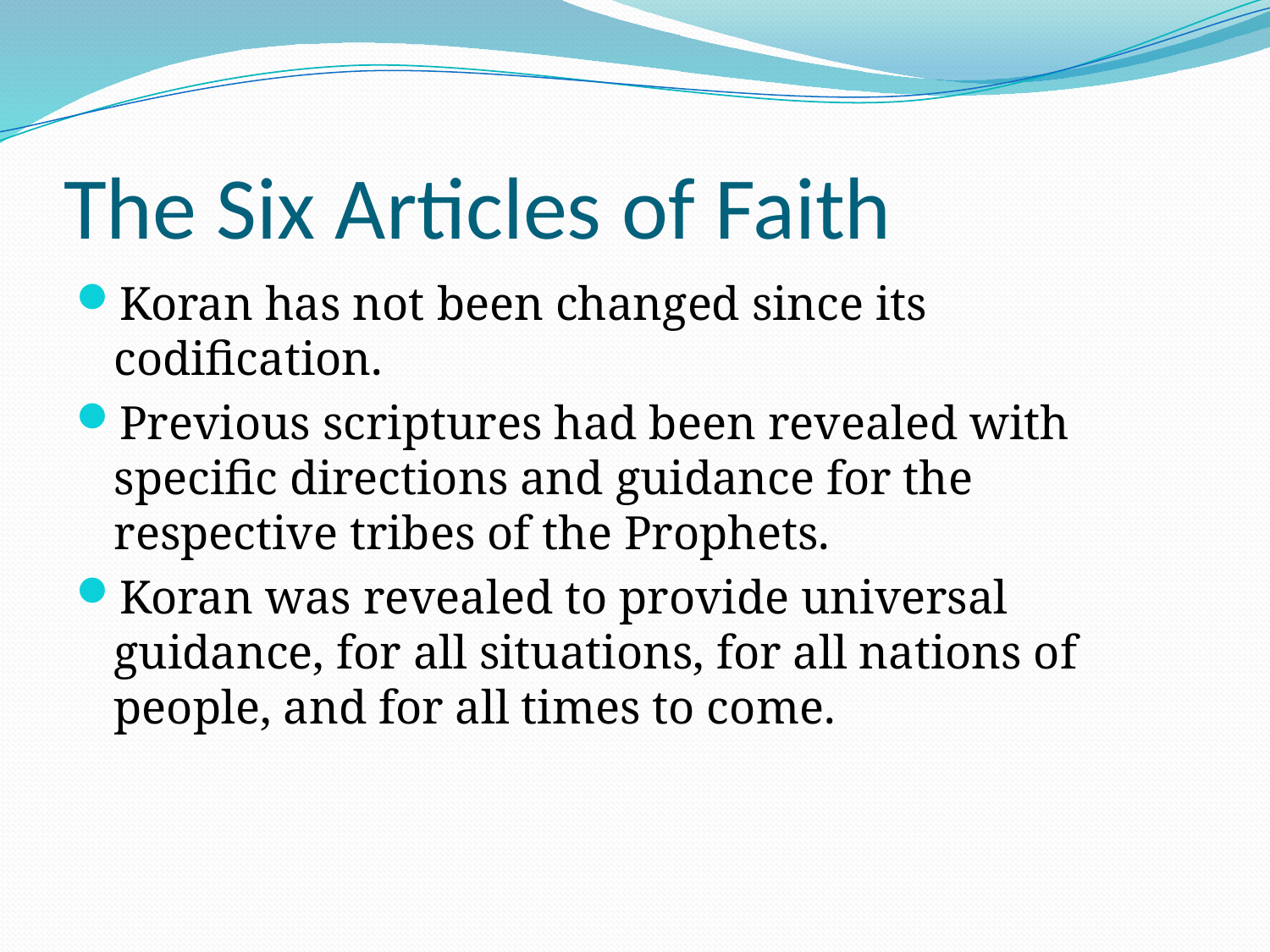

# The Six Articles of Faith
Koran has not been changed since its codification.
Previous scriptures had been revealed with specific directions and guidance for the respective tribes of the Prophets.
Koran was revealed to provide universal guidance, for all situations, for all nations of people, and for all times to come.